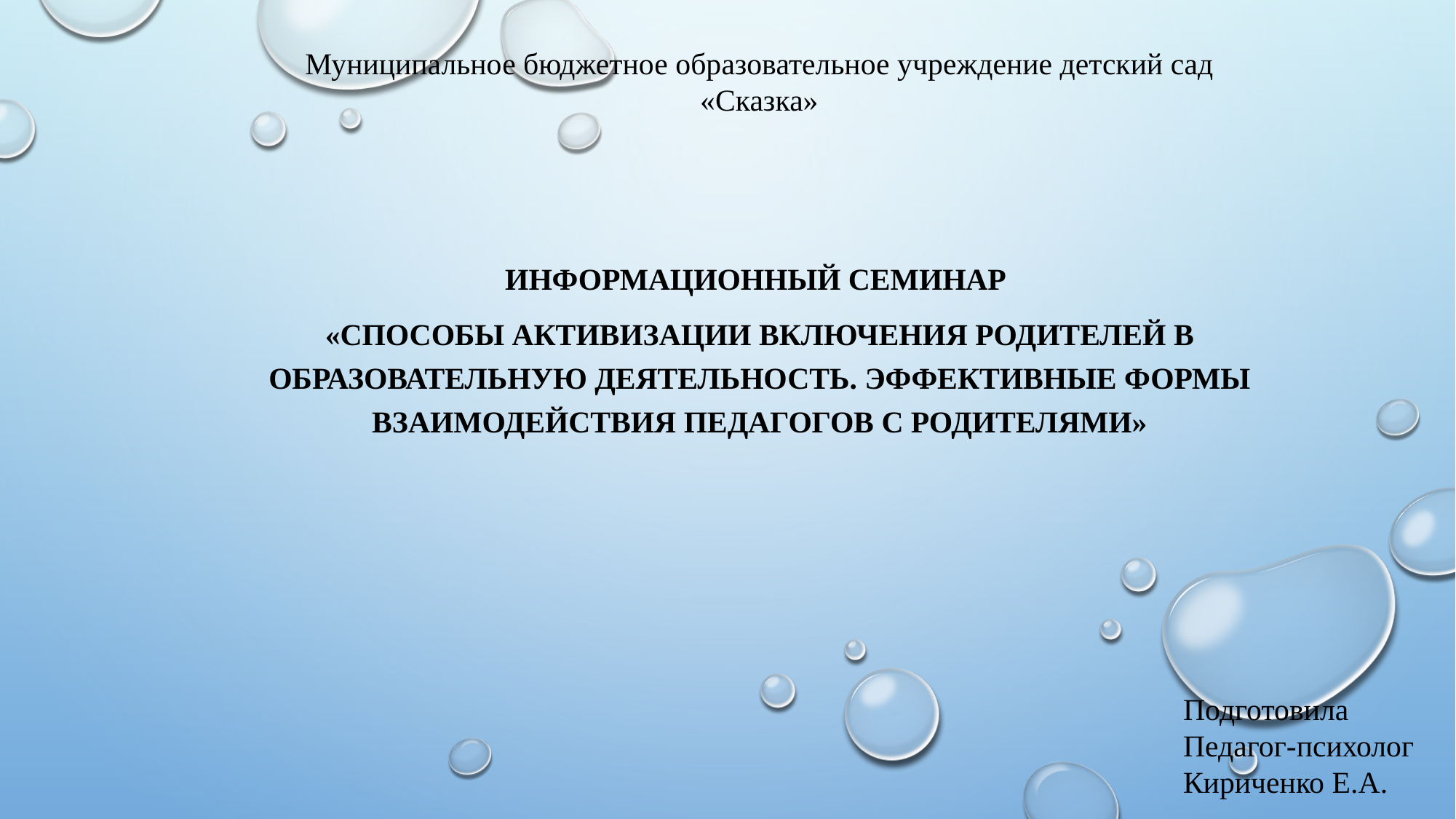

Муниципальное бюджетное образовательное учреждение детский сад «Сказка»
Информационный семинар
«Способы активизации включения родителей в образовательную деятельность. Эффективные формы взаимодействия педагогов с родителями»
Подготовила
Педагог-психолог
Кириченко Е.А.